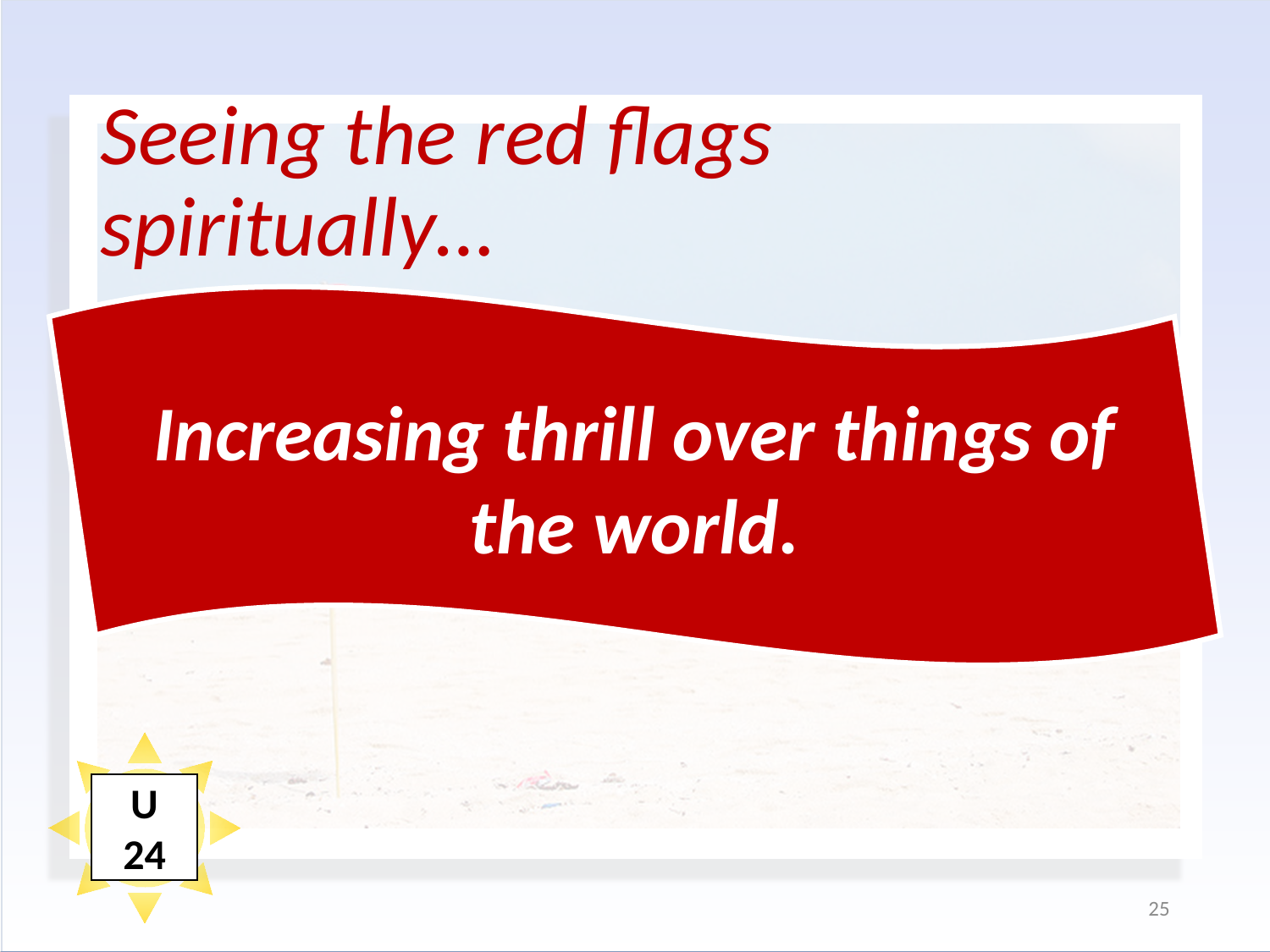

# Seeing the red flags spiritually…
Increasing thrill over things of the world.

U
24
25